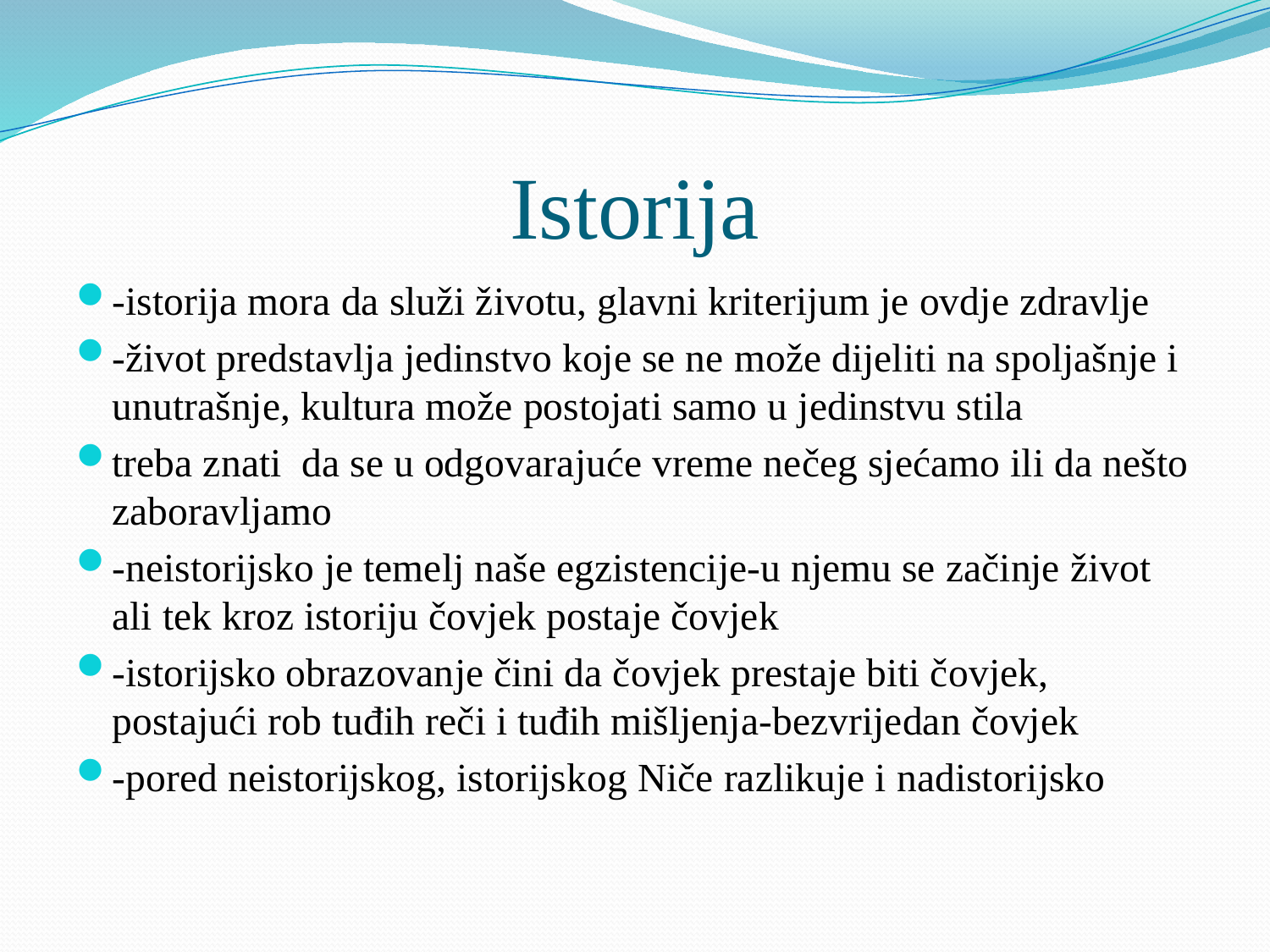

# Istorija
-istorija mora da služi životu, glavni kriterijum je ovdje zdravlje
-život predstavlja jedinstvo koje se ne može dijeliti na spoljašnje i unutrašnje, kultura može postojati samo u jedinstvu stila
treba znati  da se u odgovarajuće vreme nečeg sjećamo ili da nešto zaboravljamo
-neistorijsko je temelj naše egzistencije-u njemu se začinje život ali tek kroz istoriju čovjek postaje čovjek
-istorijsko obrazovanje čini da čovjek prestaje biti čovjek, postajući rob tuđih reči i tuđih mišljenja-bezvrijedan čovjek
-pored neistorijskog, istorijskog Niče razlikuje i nadistorijsko